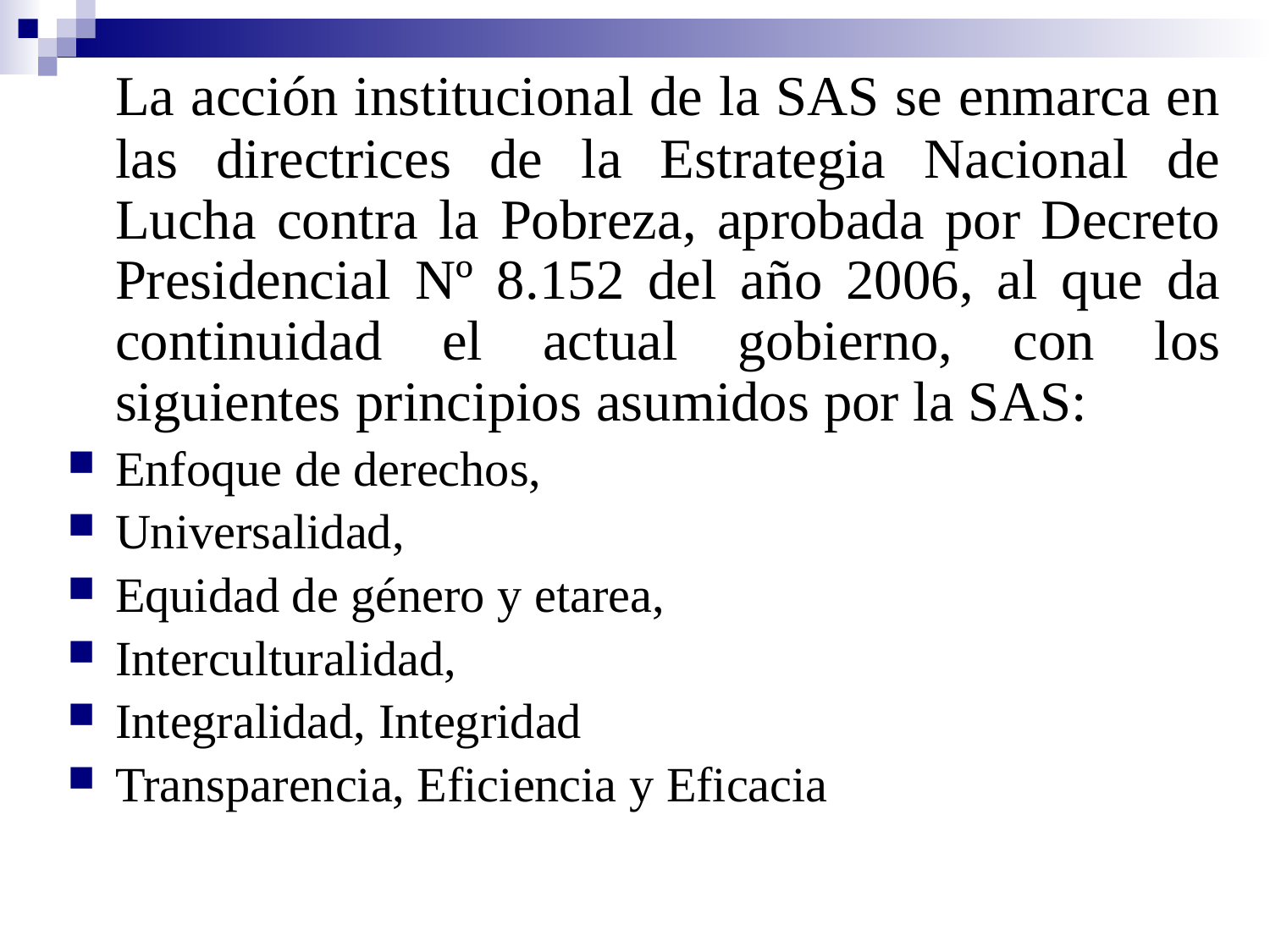

La acción institucional de la SAS se enmarca en las directrices de la Estrategia Nacional de Lucha contra la Pobreza, aprobada por Decreto Presidencial Nº 8.152 del año 2006, al que da continuidad el actual gobierno, con los siguientes principios asumidos por la SAS:
Enfoque de derechos,
Universalidad,
Equidad de género y etarea,
Interculturalidad,
Integralidad, Integridad
Transparencia, Eficiencia y Eficacia